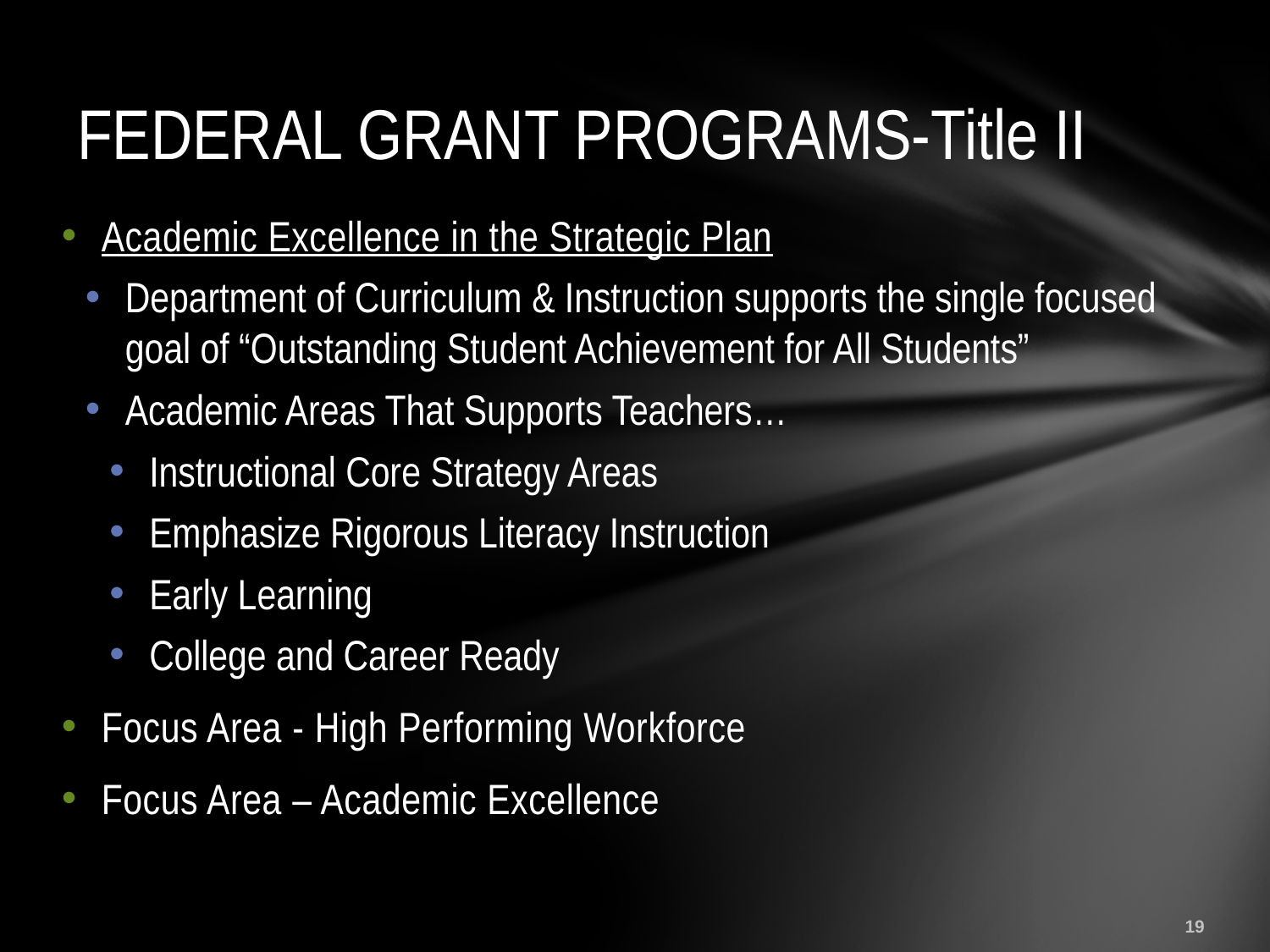

# FEDERAL GRANT PROGRAMS-Title II
Academic Excellence in the Strategic Plan
​Department of Curriculum & Instruction supports the single focused goal of “Outstanding Student Achievement for All Students”
Academic Areas That Supports Teachers…
Instructional Core Strategy Areas
Emphasize Rigorous Literacy Instruction
Early Learning
College and Career Ready
Focus Area - High Performing Workforce
Focus Area – Academic Excellence
19